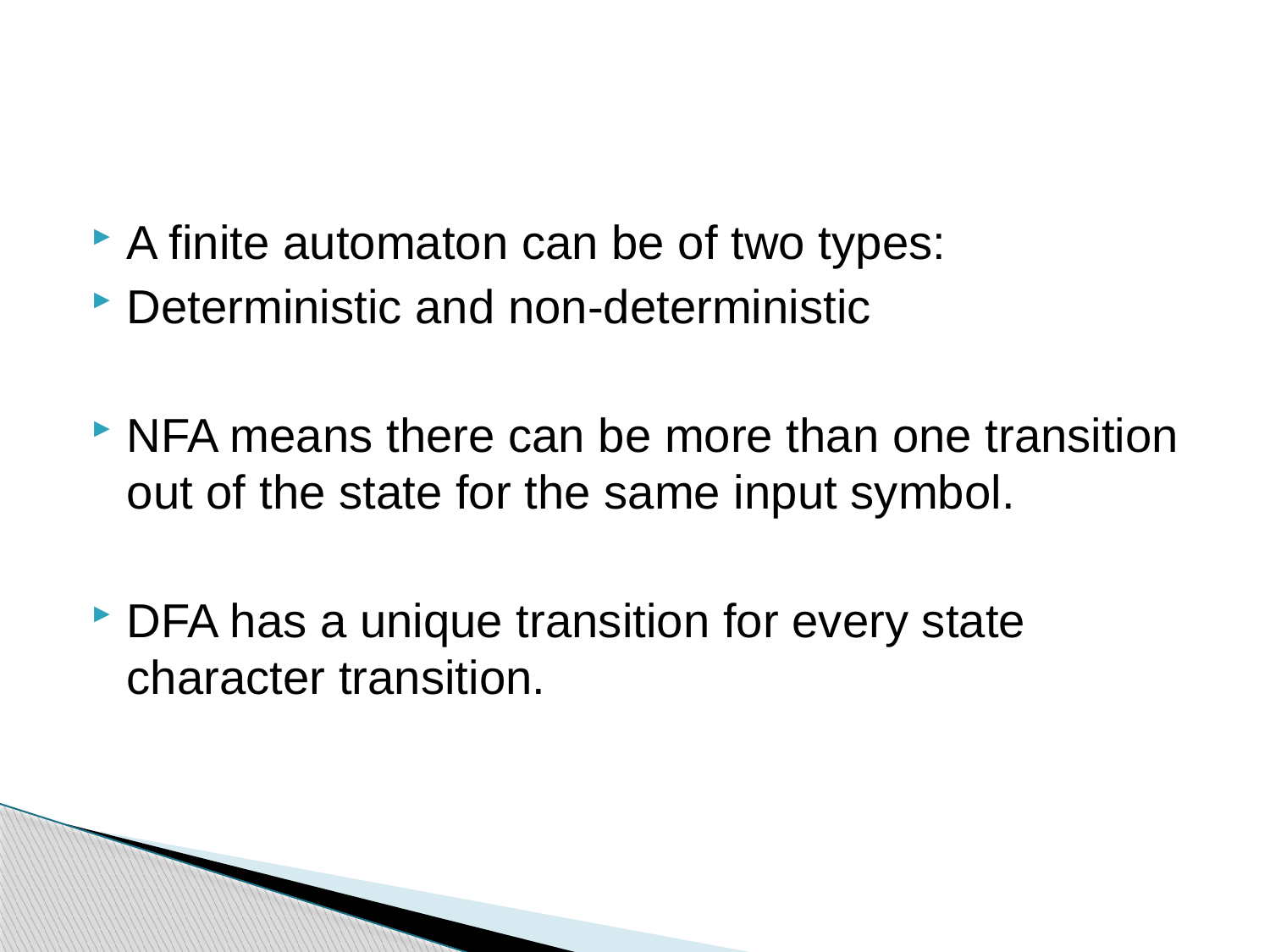

#
A finite automaton can be of two types:
Deterministic and non-deterministic

NFA means there can be more than one transition out of the state for the same input symbol.

DFA has a unique transition for every state character transition.